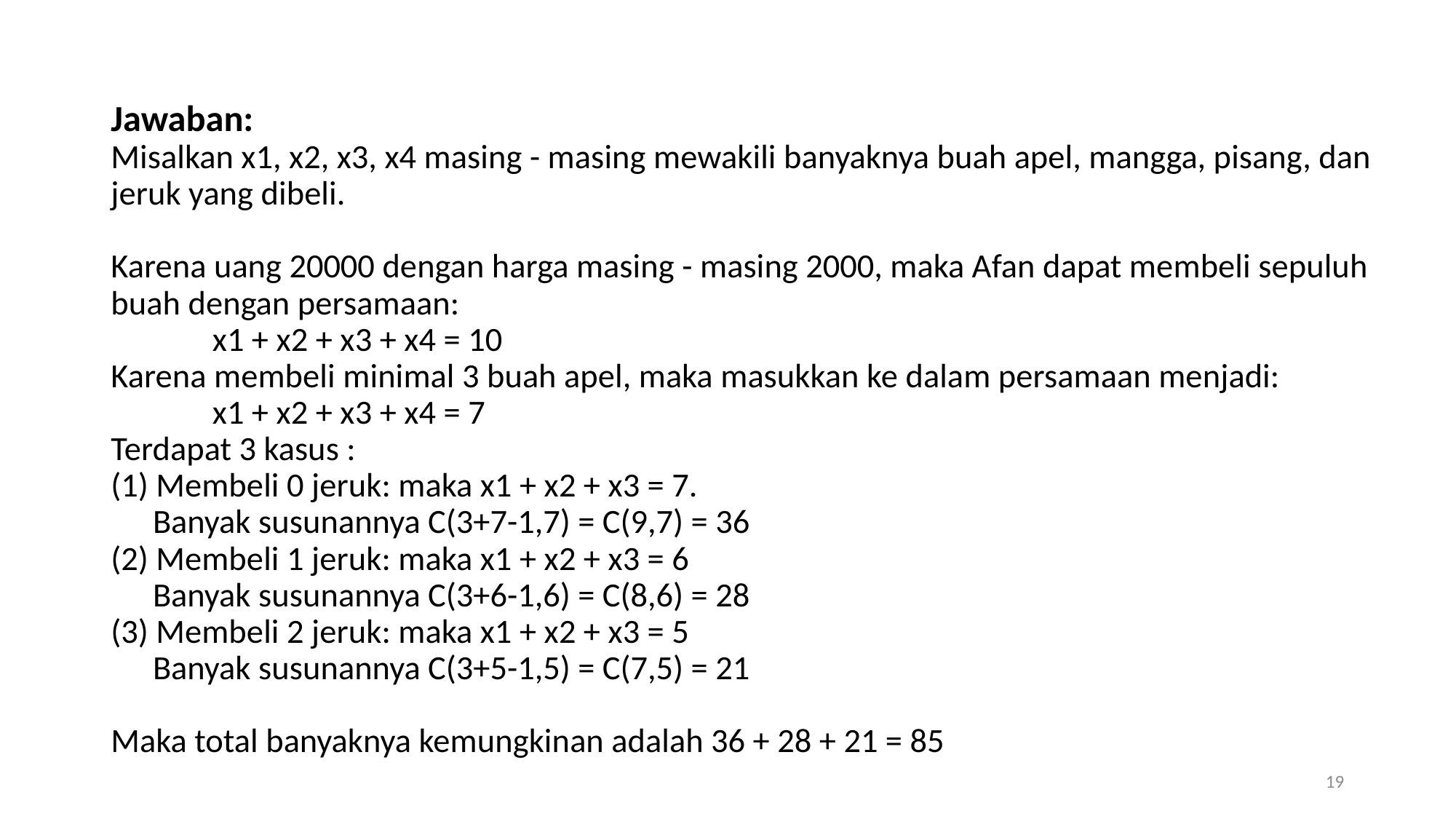

Jawaban:
Misalkan x1, x2, x3, x4 masing - masing mewakili banyaknya buah apel, mangga, pisang, dan jeruk yang dibeli.

Karena uang 20000 dengan harga masing - masing 2000, maka Afan dapat membeli sepuluh buah dengan persamaan:
	x1 + x2 + x3 + x4 = 10
Karena membeli minimal 3 buah apel, maka masukkan ke dalam persamaan menjadi:
	x1 + x2 + x3 + x4 = 7
Terdapat 3 kasus :
(1) Membeli 0 jeruk: maka x1 + x2 + x3 = 7.
   Banyak susunannya C(3+7-1,7) = C(9,7) = 36
(2) Membeli 1 jeruk: maka x1 + x2 + x3 = 6
   Banyak susunannya C(3+6-1,6) = C(8,6) = 28
(3) Membeli 2 jeruk: maka x1 + x2 + x3 = 5
   Banyak susunannya C(3+5-1,5) = C(7,5) = 21

Maka total banyaknya kemungkinan adalah 36 + 28 + 21 = 85

19